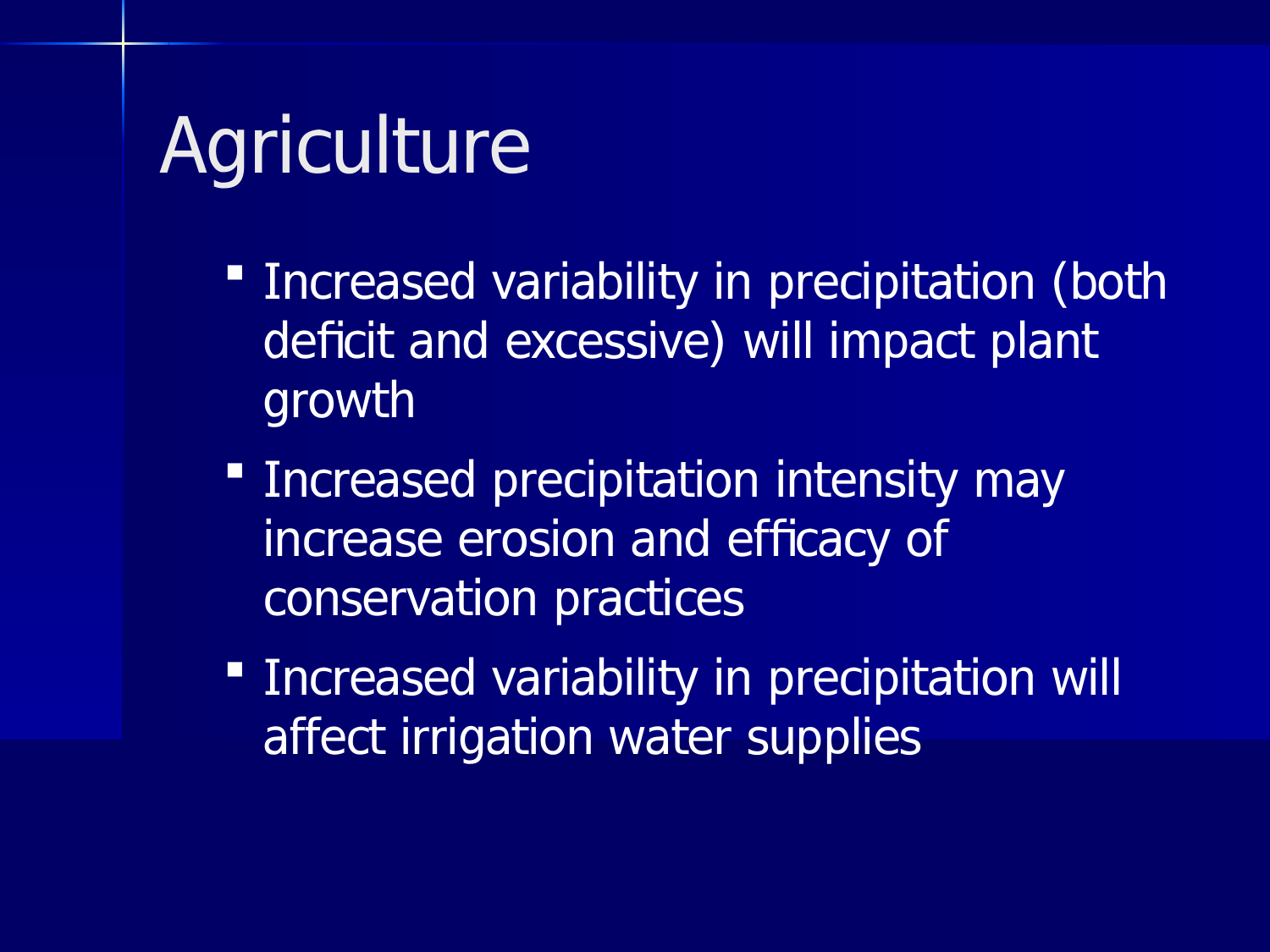

# Agriculture
Increased variability in precipitation (both deficit and excessive) will impact plant growth
Increased precipitation intensity may increase erosion and efficacy of conservation practices
Increased variability in precipitation will affect irrigation water supplies